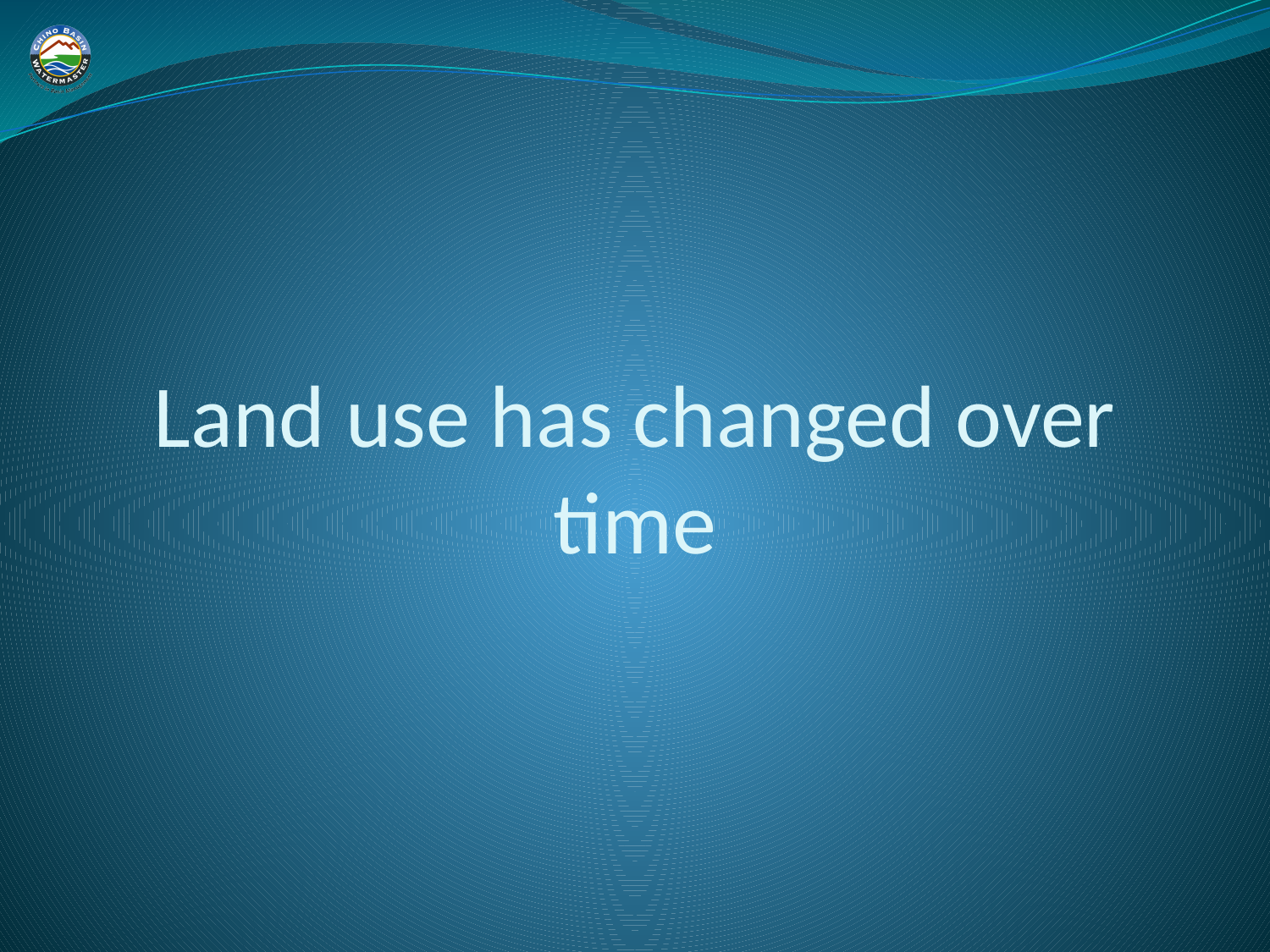

# Land use has changed over time